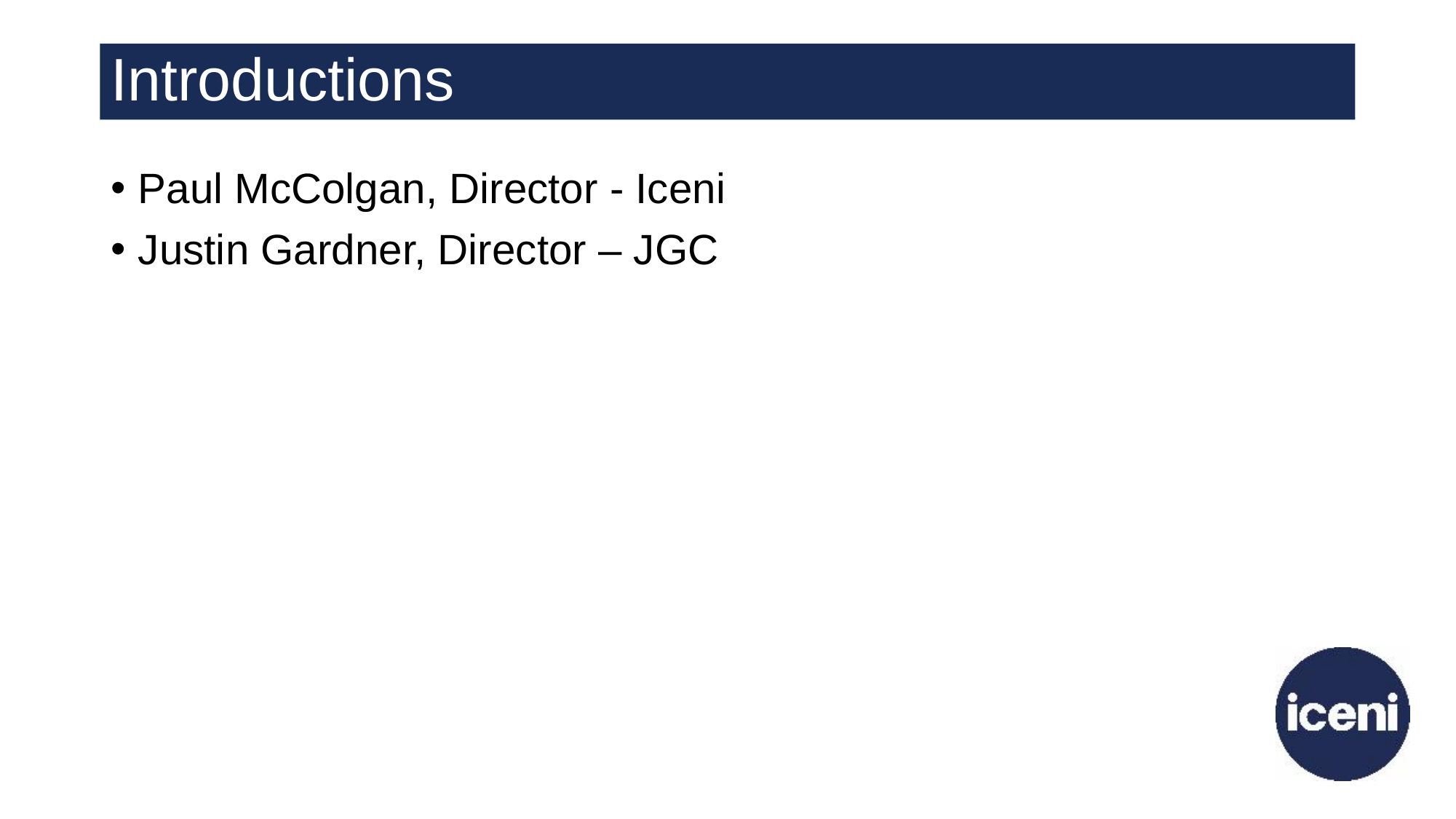

# Introductions
Paul McColgan, Director - Iceni
Justin Gardner, Director – JGC